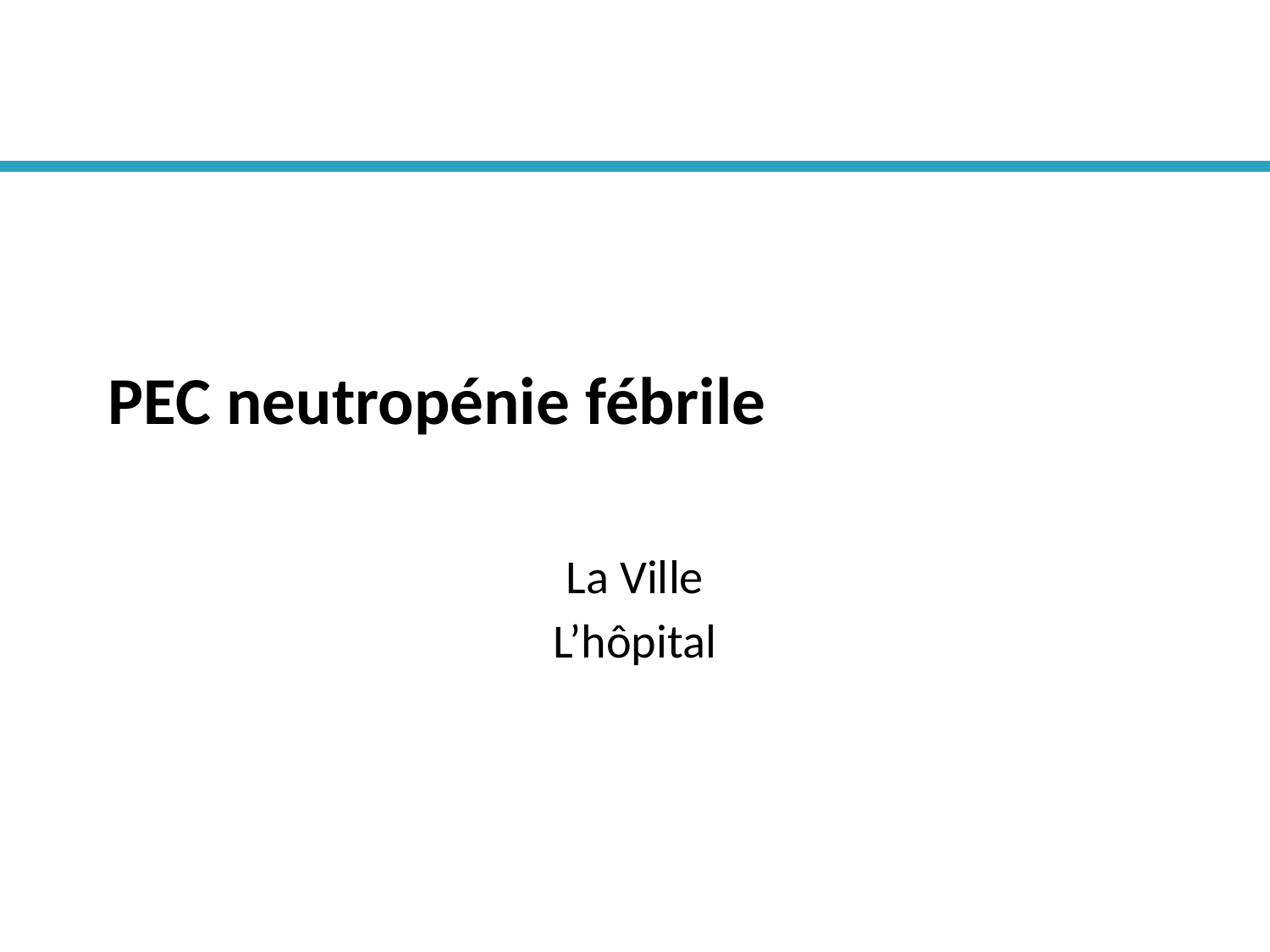

# PEC neutropénie fébrile
La Ville
L’hôpital